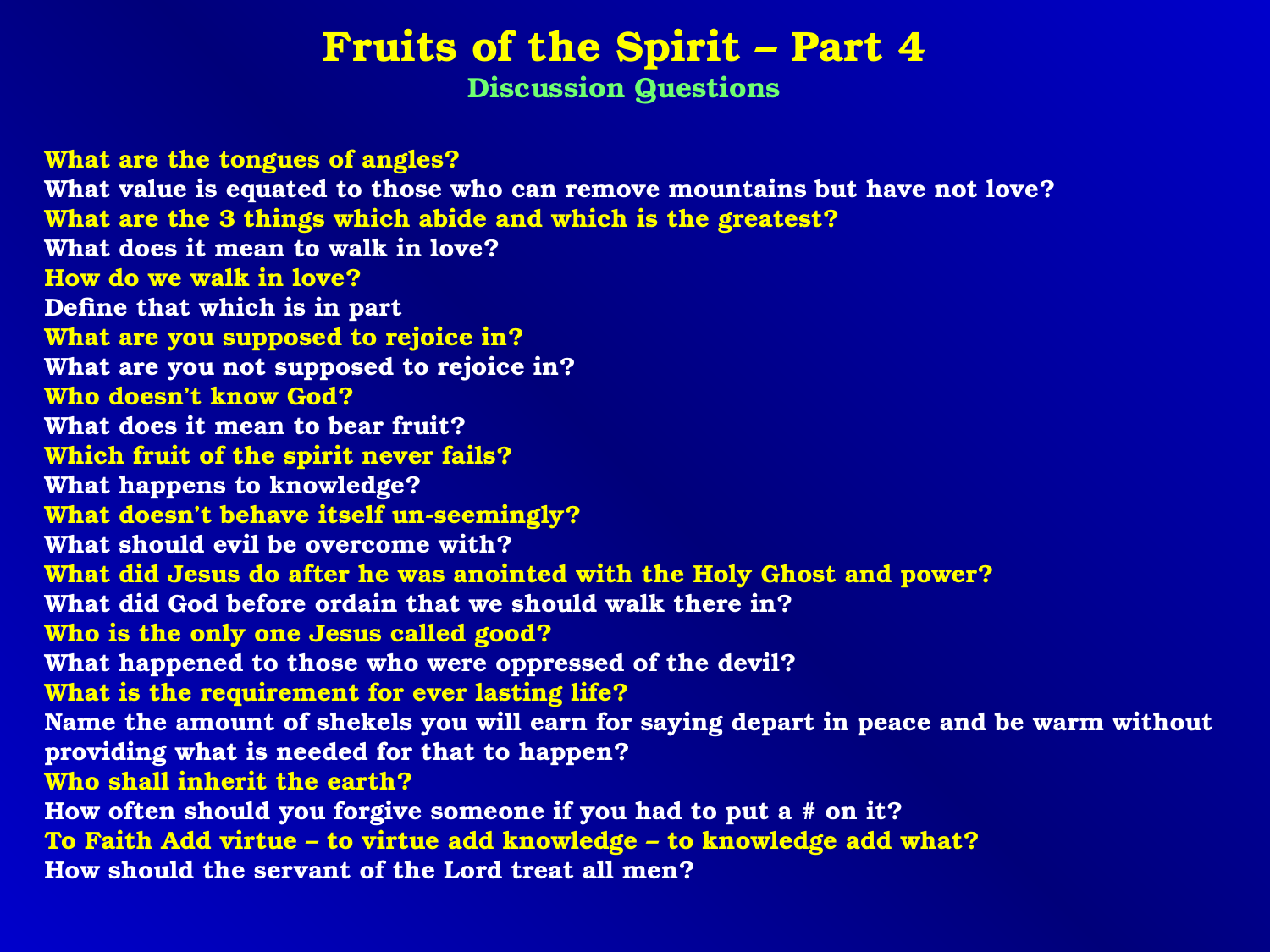

Fruits of the Spirit – Part 4
Discussion Questions
What are the tongues of angles?
What value is equated to those who can remove mountains but have not love?
What are the 3 things which abide and which is the greatest?
What does it mean to walk in love?
How do we walk in love?
Define that which is in part
What are you supposed to rejoice in?
What are you not supposed to rejoice in?
Who doesn’t know God?
What does it mean to bear fruit?
Which fruit of the spirit never fails?
What happens to knowledge?
What doesn’t behave itself un-seemingly?
What should evil be overcome with?
What did Jesus do after he was anointed with the Holy Ghost and power?
What did God before ordain that we should walk there in?
Who is the only one Jesus called good?
What happened to those who were oppressed of the devil?
What is the requirement for ever lasting life?
Name the amount of shekels you will earn for saying depart in peace and be warm without providing what is needed for that to happen?
Who shall inherit the earth?
How often should you forgive someone if you had to put a # on it?
To Faith Add virtue – to virtue add knowledge – to knowledge add what?
How should the servant of the Lord treat all men?